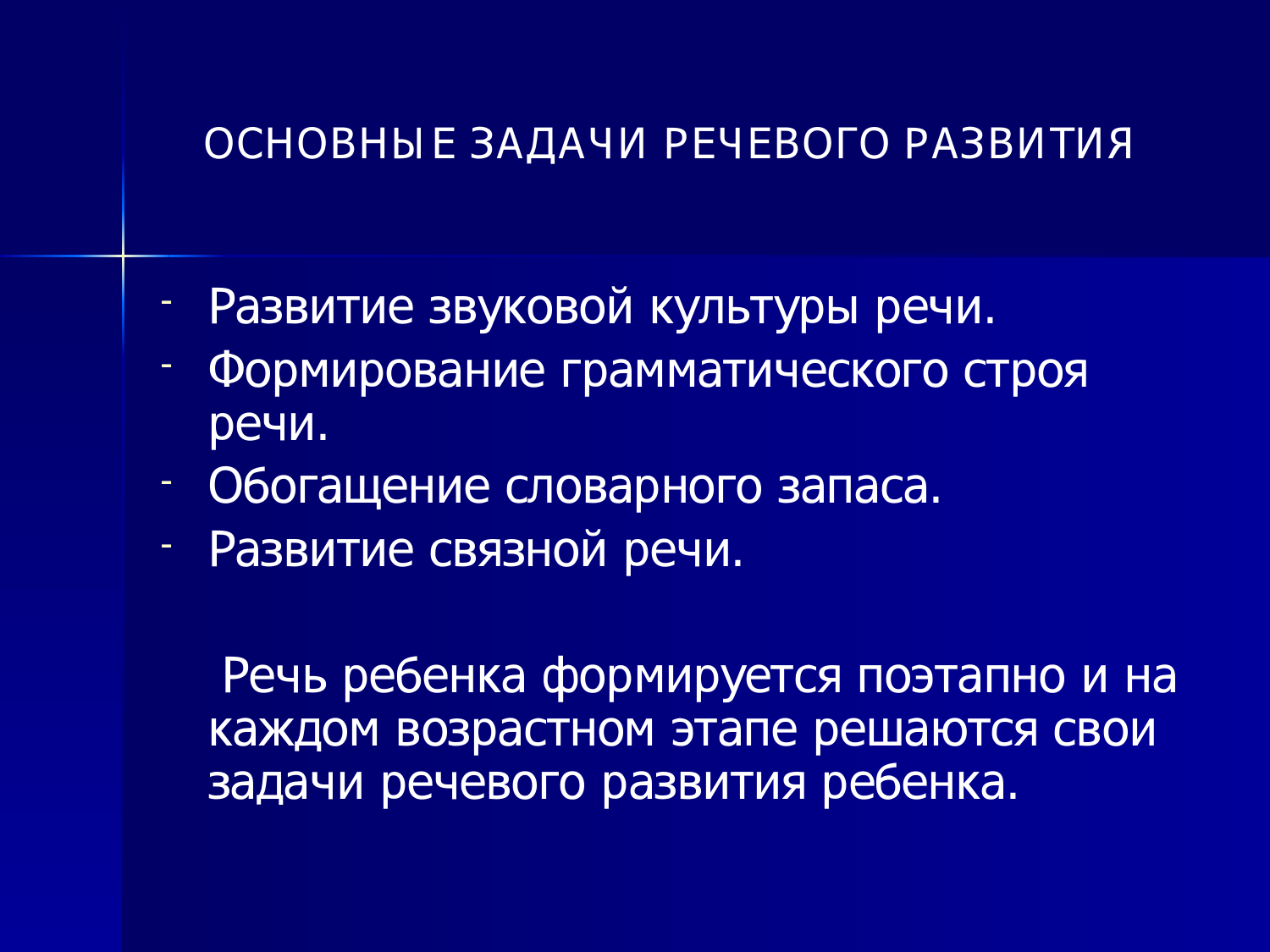

# ОСНОВНЫЕ ЗАДАЧИ РЕЧЕВОГО РАЗВИТИЯ
Развитие звуковой культуры речи.
Формирование грамматического строя речи.
Обогащение словарного запаса.
Развитие связной речи.

    Речь ребенка формируется поэтапно и на каждом возрастном этапе решаются свои задачи речевого развития ребенка.